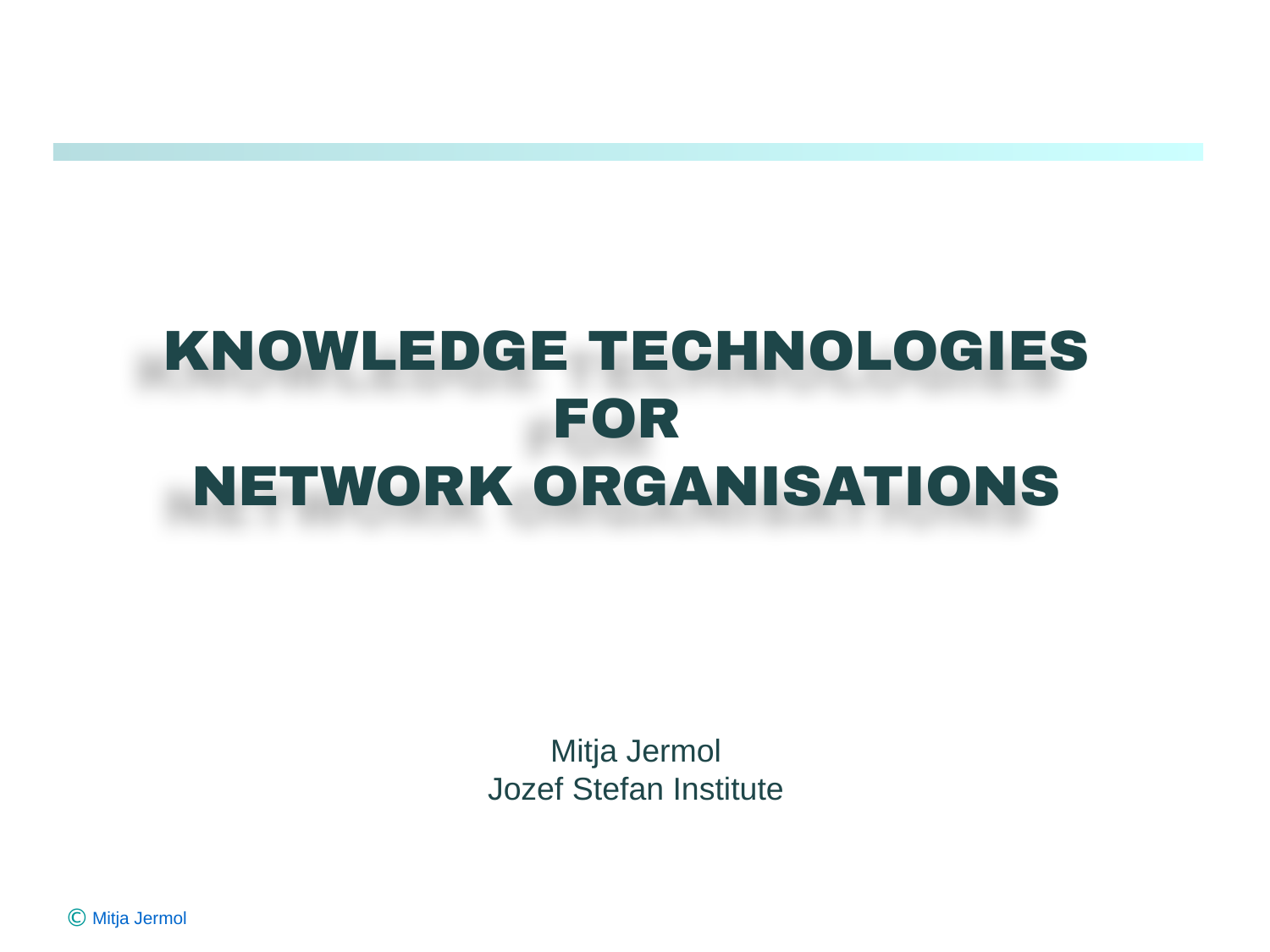

Knowledge technologies for
network Organisations
Mitja Jermol
Jozef Stefan Institute